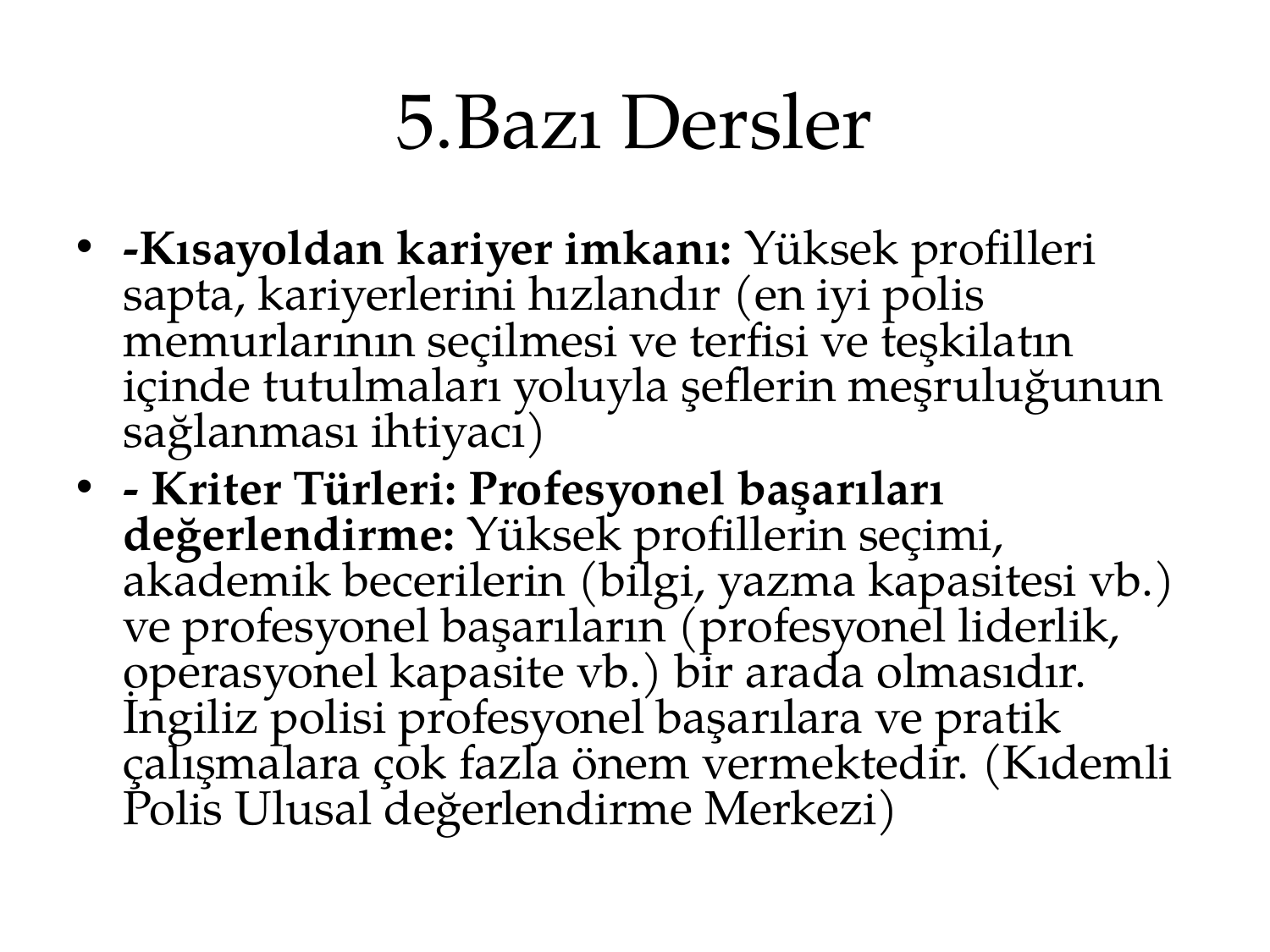

5.Bazı Dersler
-Kısayoldan kariyer imkanı: Yüksek profilleri sapta, kariyerlerini hızlandır (en iyi polis memurlarının seçilmesi ve terfisi ve teşkilatın içinde tutulmaları yoluyla şeflerin meşruluğunun sağlanması ihtiyacı)
- Kriter Türleri: Profesyonel başarıları değerlendirme: Yüksek profillerin seçimi, akademik becerilerin (bilgi, yazma kapasitesi vb.) ve profesyonel başarıların (profesyonel liderlik, operasyonel kapasite vb.) bir arada olmasıdır. İngiliz polisi profesyonel başarılara ve pratik çalışmalara çok fazla önem vermektedir. (Kıdemli Polis Ulusal değerlendirme Merkezi)